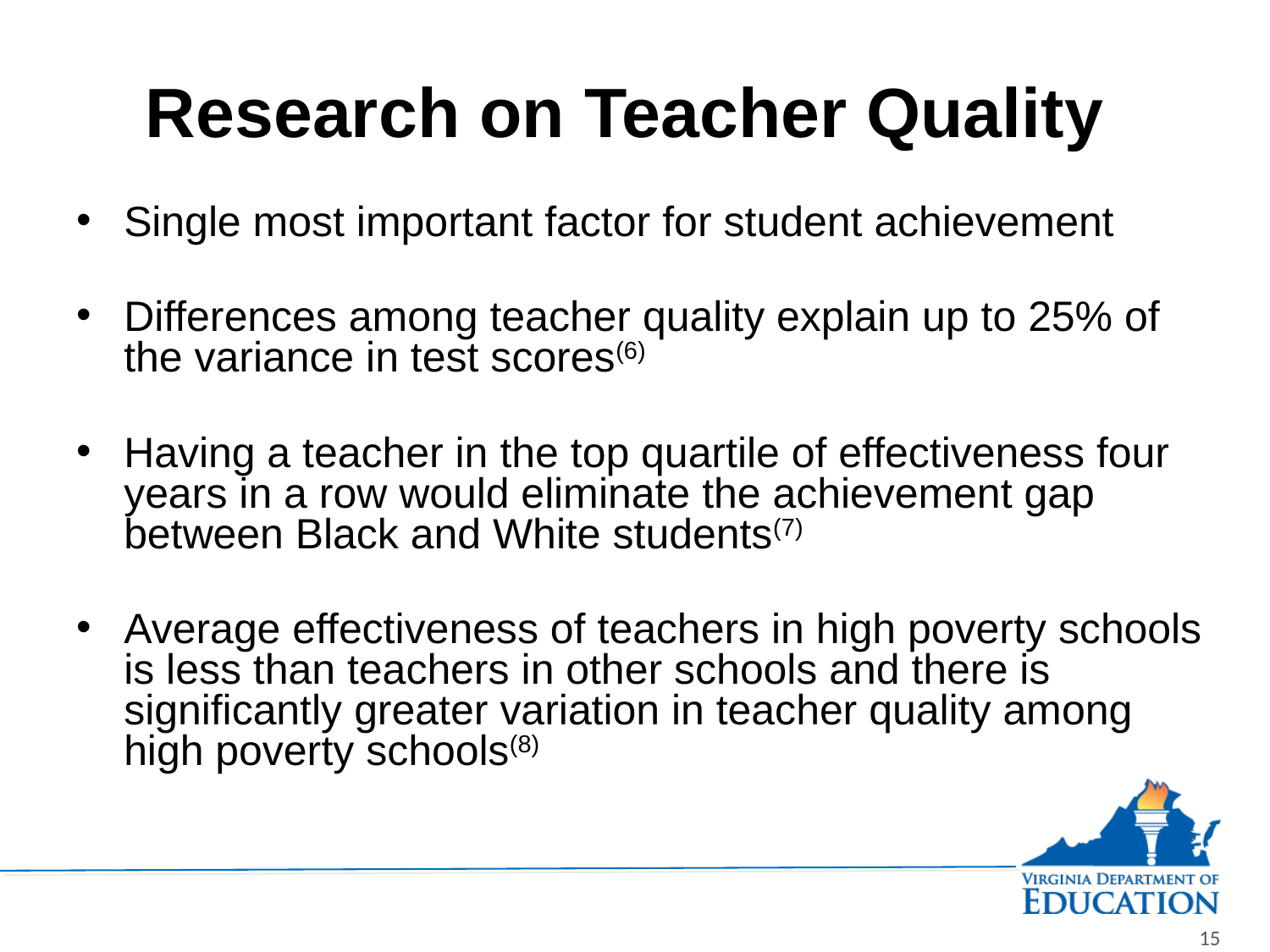

# Research on Teacher Quality
Single most important factor for student achievement

Differences among teacher quality explain up to 25% of the variance in test scores(6)

Having a teacher in the top quartile of effectiveness four years in a row would eliminate the achievement gap between Black and White students(7)

Average effectiveness of teachers in high poverty schools is less than teachers in other schools and there is significantly greater variation in teacher quality among high poverty schools(8)

15